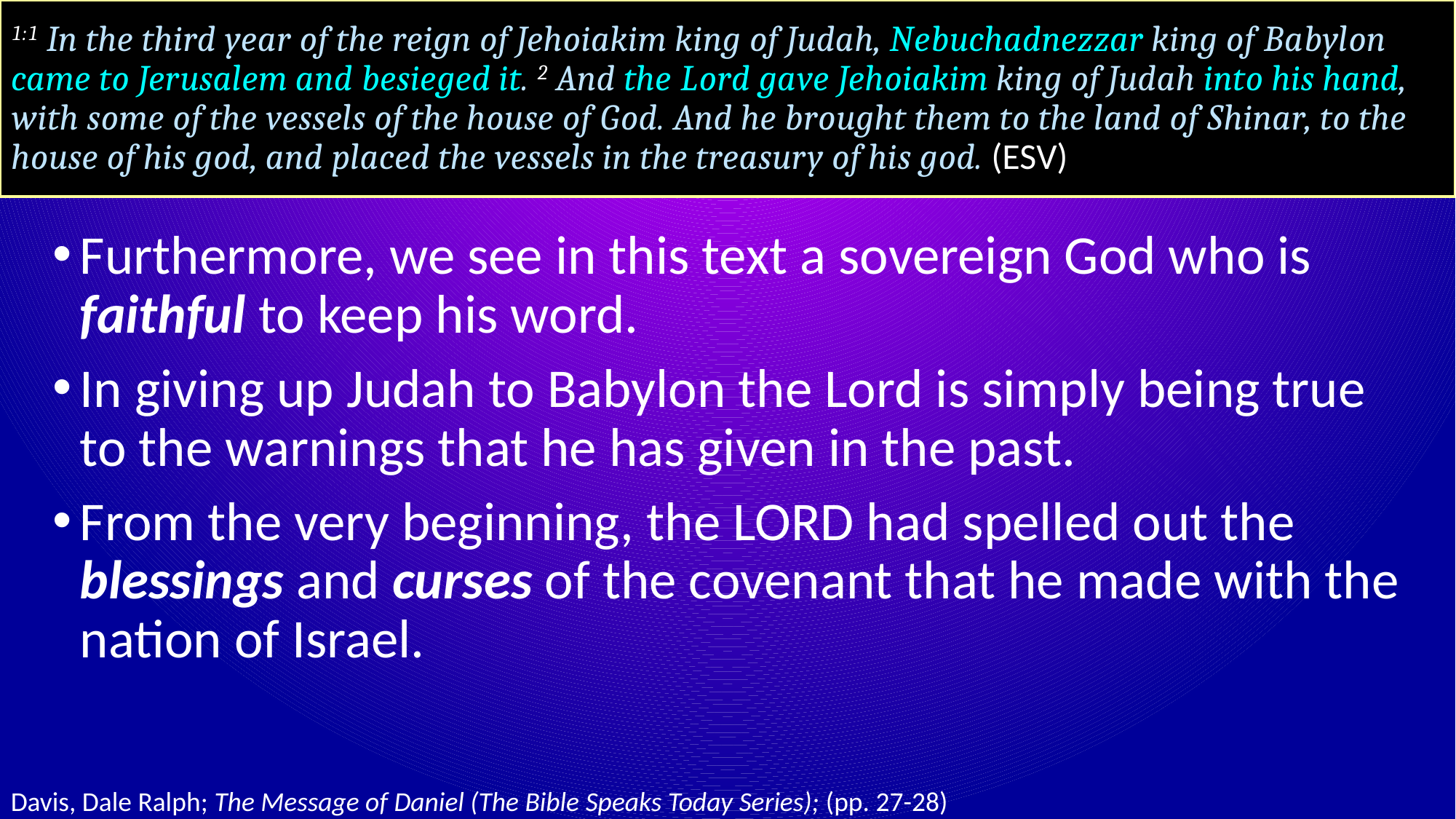

# 1:1 In the third year of the reign of Jehoiakim king of Judah, Nebuchadnezzar king of Babylon came to Jerusalem and besieged it. 2 And the Lord gave Jehoiakim king of Judah into his hand, with some of the vessels of the house of God. And he brought them to the land of Shinar, to the house of his god, and placed the vessels in the treasury of his god. (ESV)
Furthermore, we see in this text a sovereign God who is faithful to keep his word.
In giving up Judah to Babylon the Lord is simply being true to the warnings that he has given in the past.
From the very beginning, the LORD had spelled out the blessings and curses of the covenant that he made with the nation of Israel.
Davis, Dale Ralph; The Message of Daniel (The Bible Speaks Today Series); (pp. 27-28)